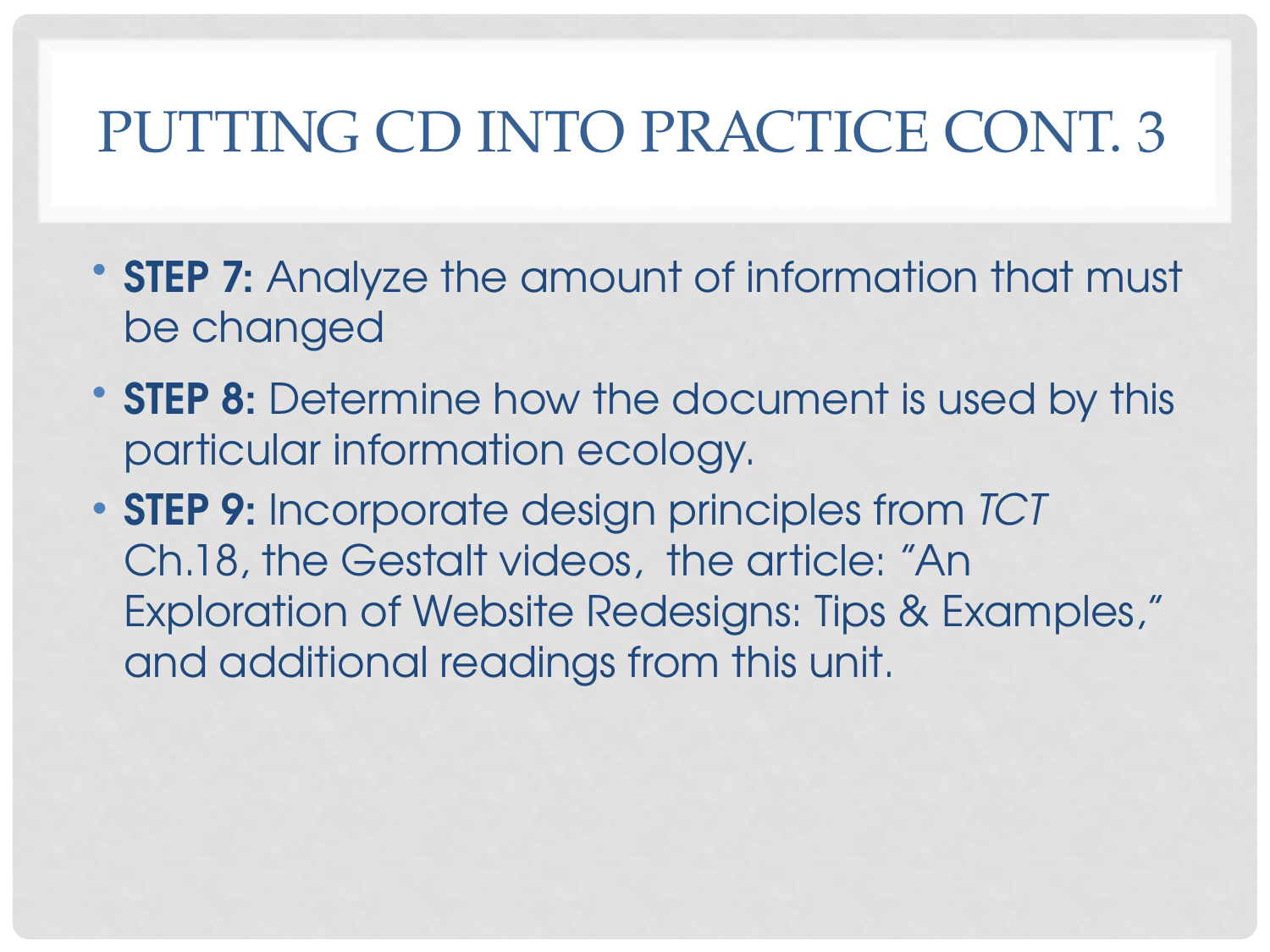

# Putting CD into Practice cont. 3
STEP 7: Analyze the amount of information that must be changed
STEP 8: Determine how the document is used by this particular information ecology.
STEP 9: Incorporate design principles from TCT  Ch.18, the Gestalt videos,  the article: ”An Exploration of Website Redesigns: Tips & Examples,” and additional readings from this unit.